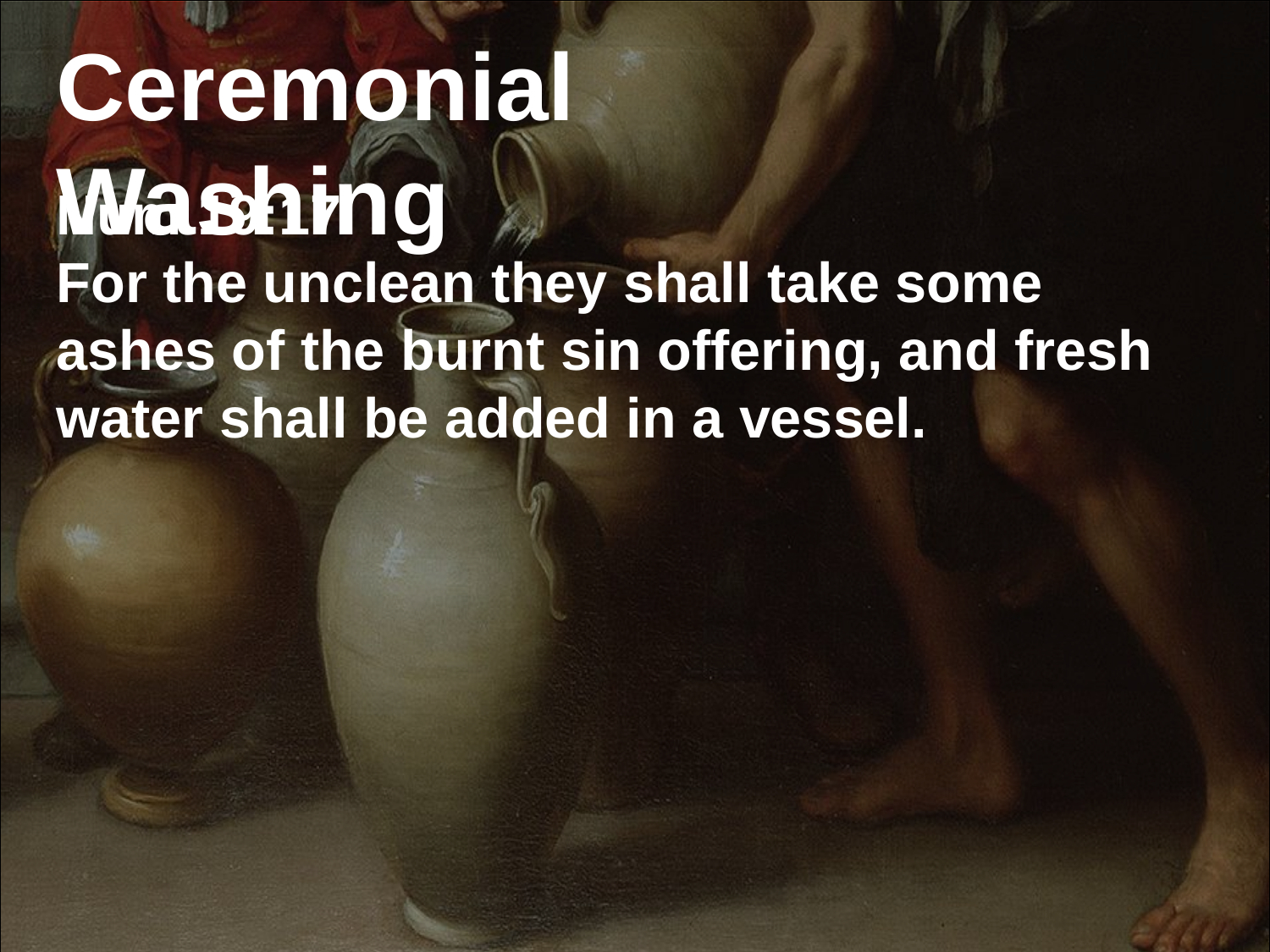

Ceremonial Washing
Num 19:17
For the unclean they shall take some ashes of the burnt sin offering, and fresh water shall be added in a vessel.